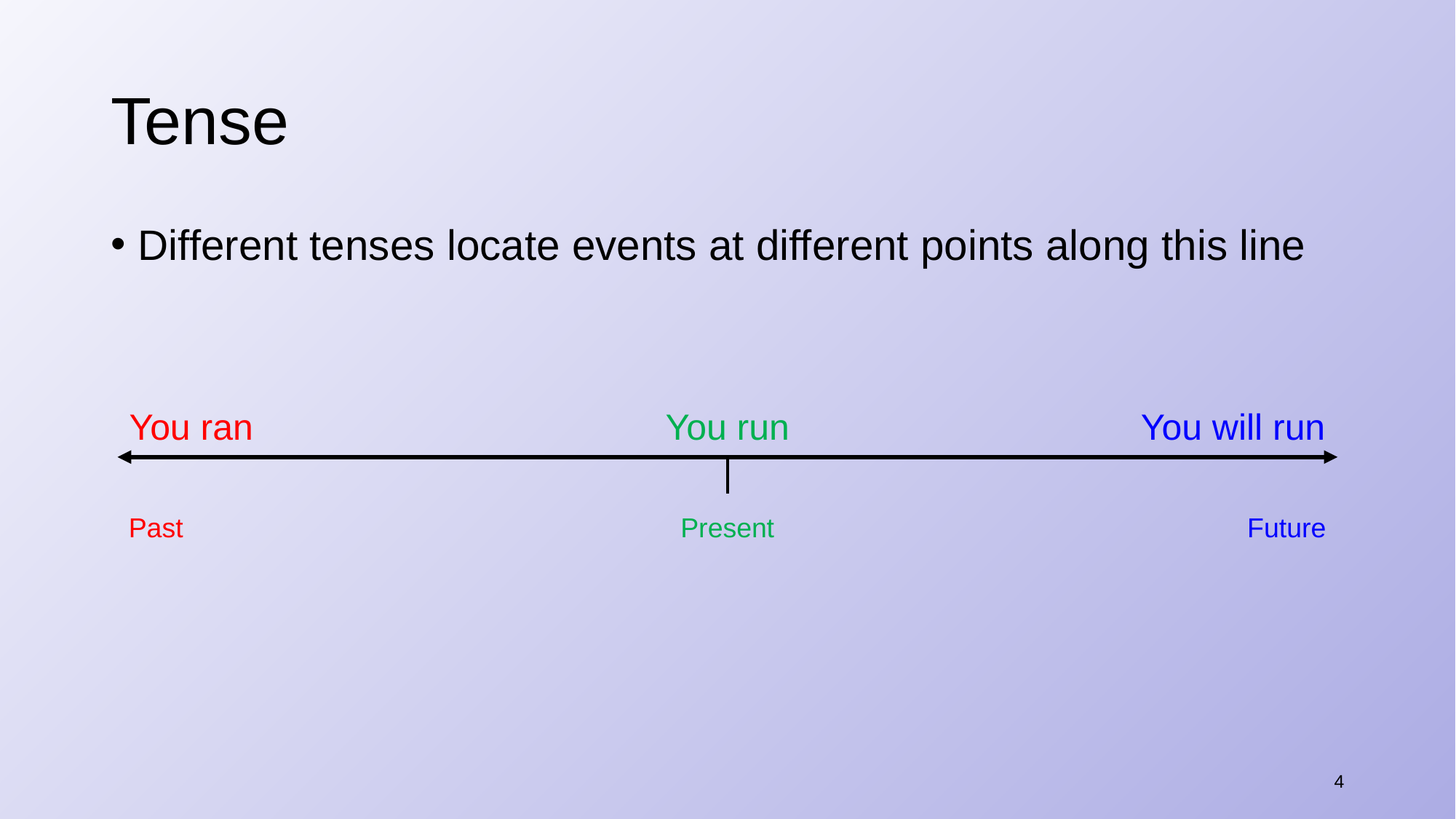

# Tense
Different tenses locate events at different points along this line
You ran
You run
You will run
Past
Present
Future
4